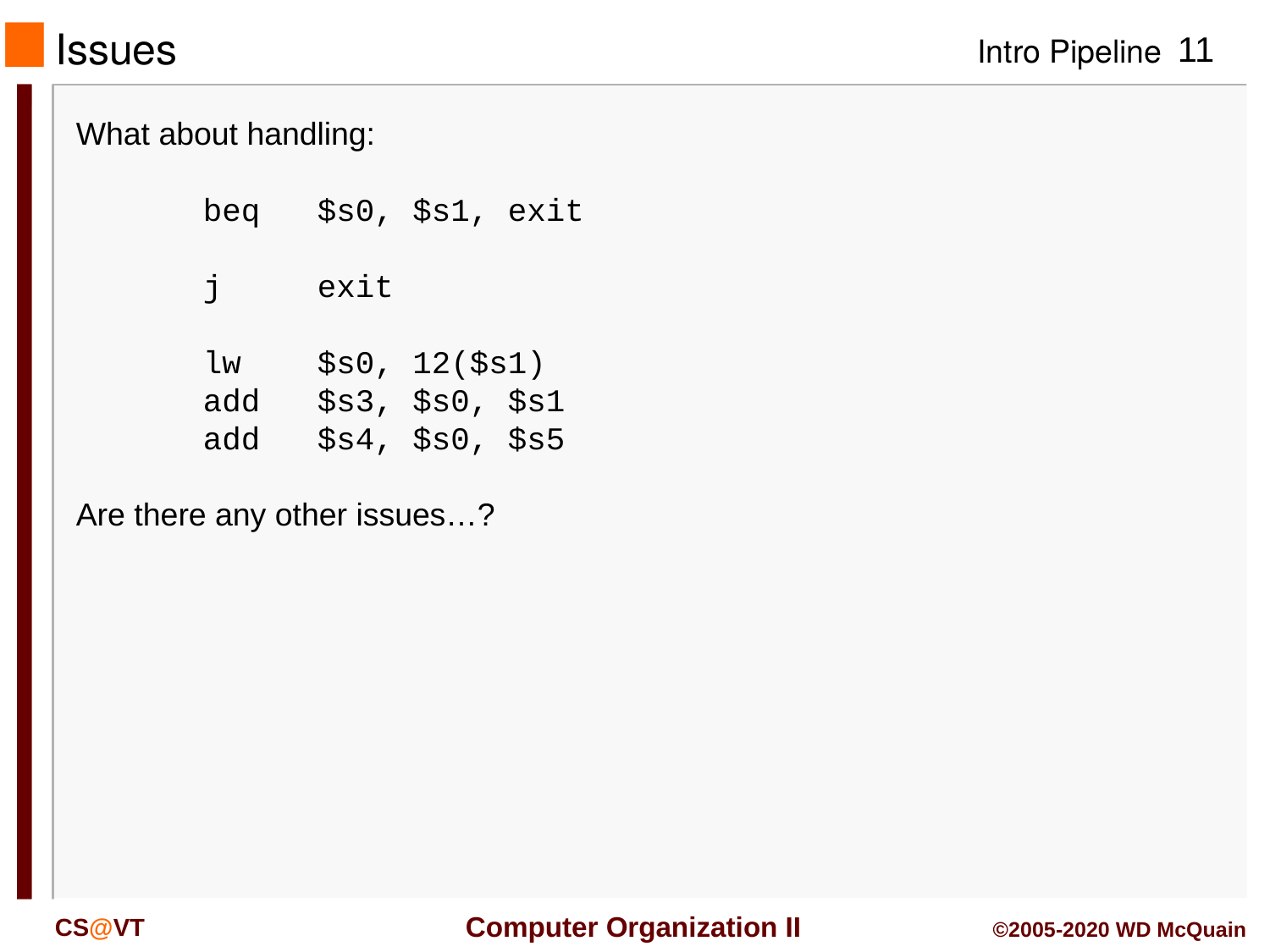

Issues
What about handling:

	beq   $s0, $s1, exit

	j     exit

	lw    $s0, 12($s1)
	add   $s3, $s0, $s1
	add   $s4, $s0, $s5

Are there any other issues…?